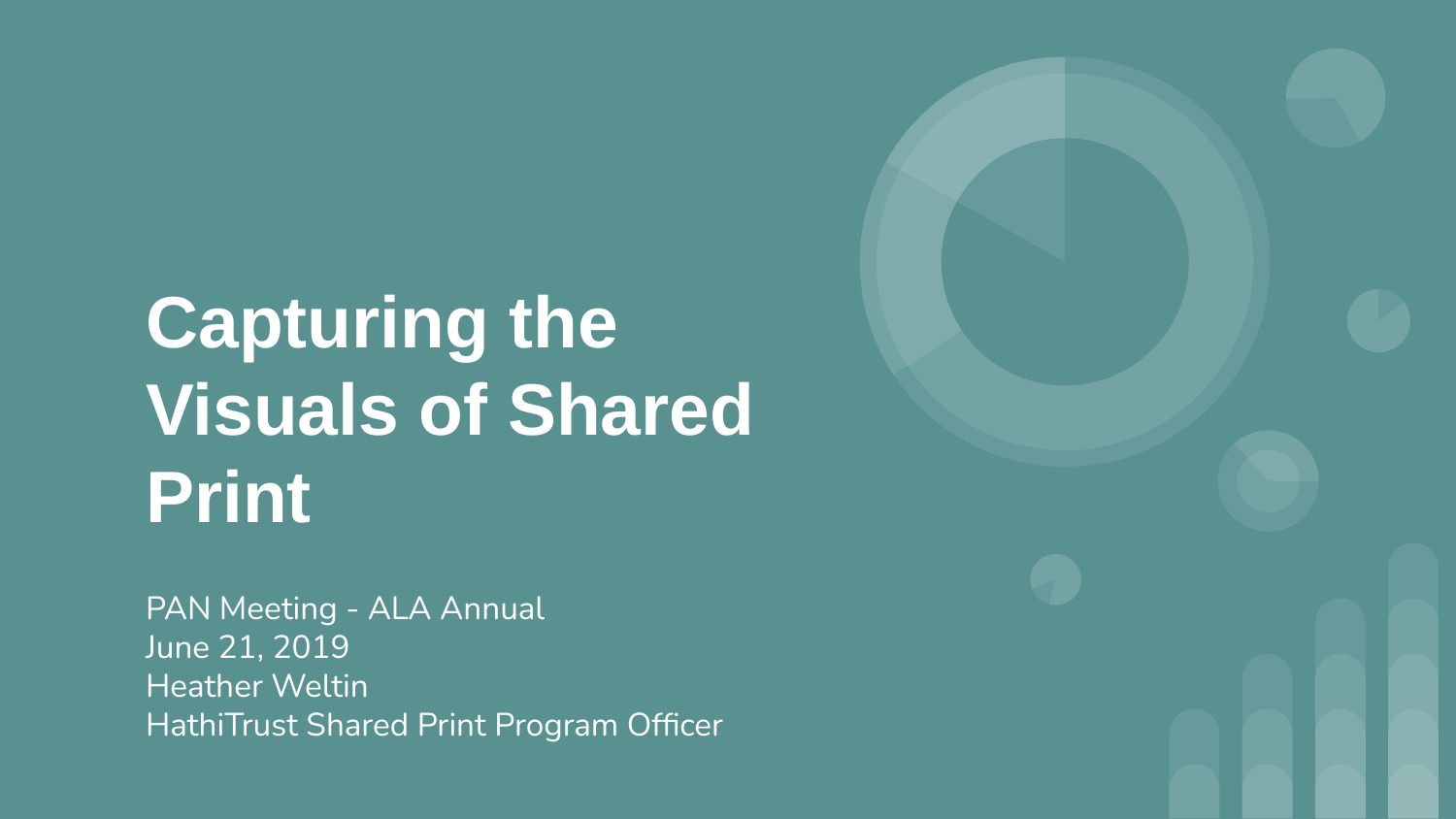

# Capturing the Visuals of Shared Print
PAN Meeting - ALA Annual
June 21, 2019
Heather Weltin
HathiTrust Shared Print Program Officer